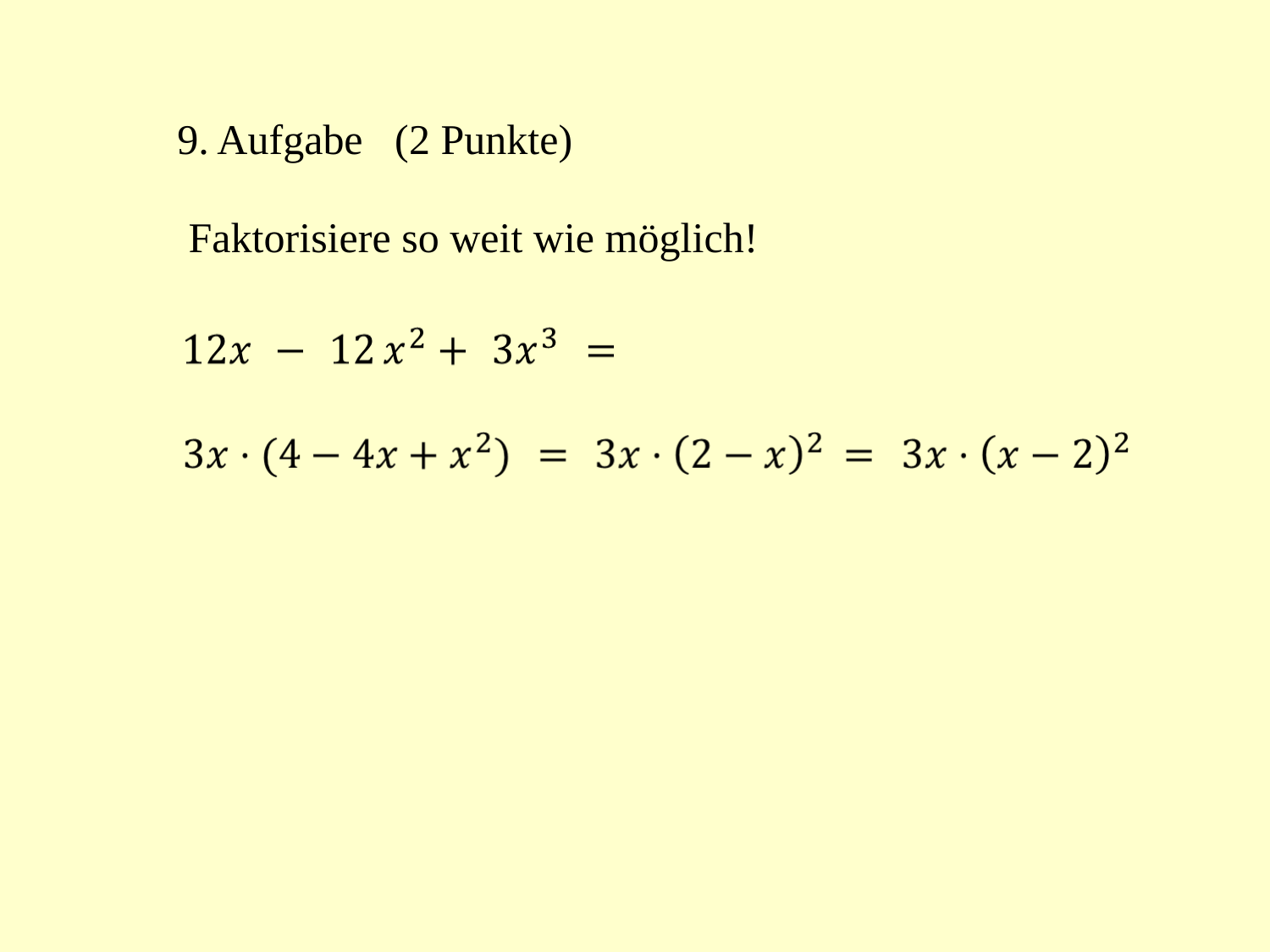

9. Aufgabe   (2 Punkte)
Faktorisiere so weit wie möglich!